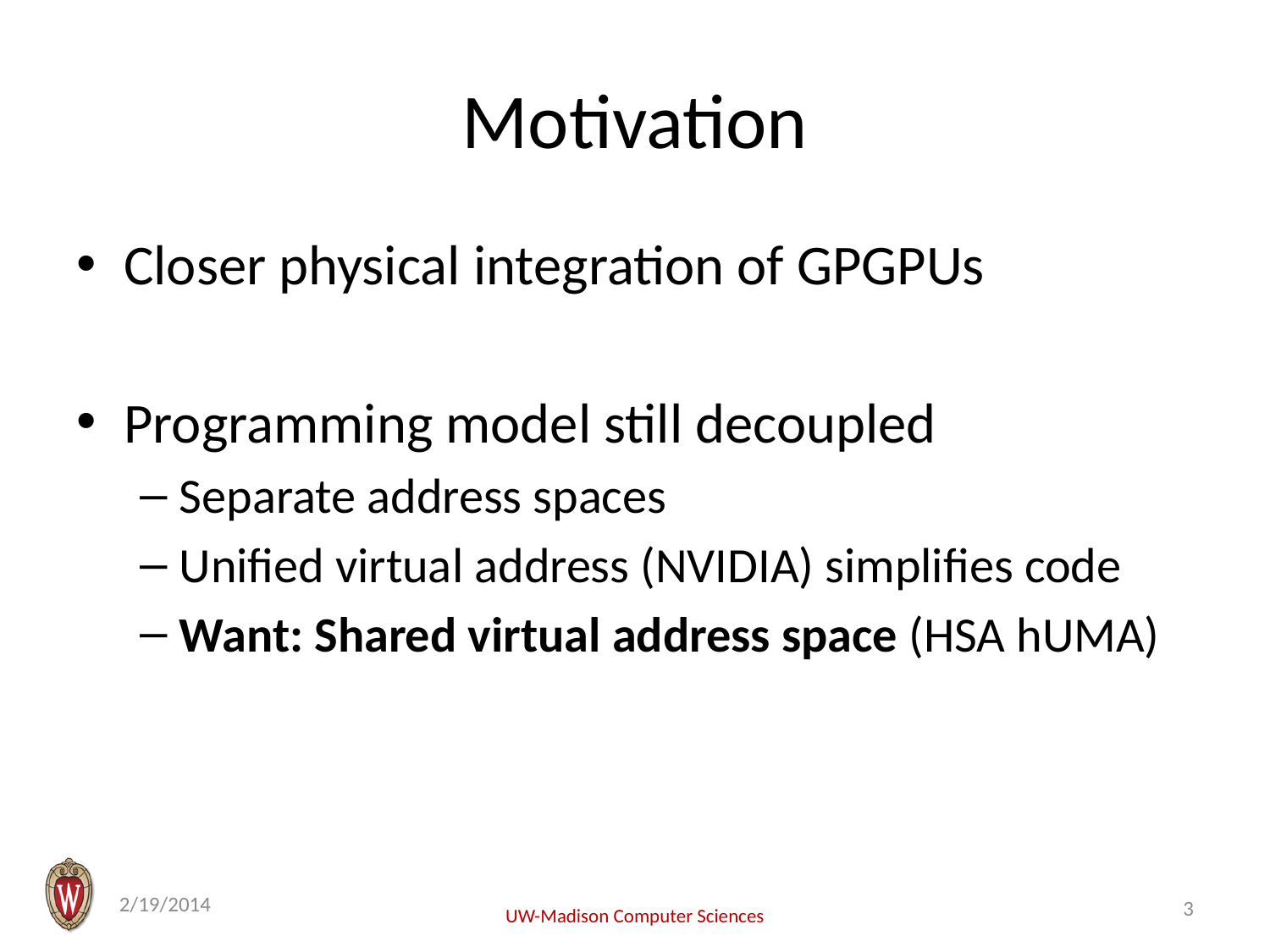

# Motivation
Closer physical integration of GPGPUs

Programming model still decoupled
Separate address spaces
Unified virtual address (NVIDIA) simplifies code
Want: Shared virtual address space (HSA hUMA)
2/19/2014
3
UW-Madison Computer Sciences